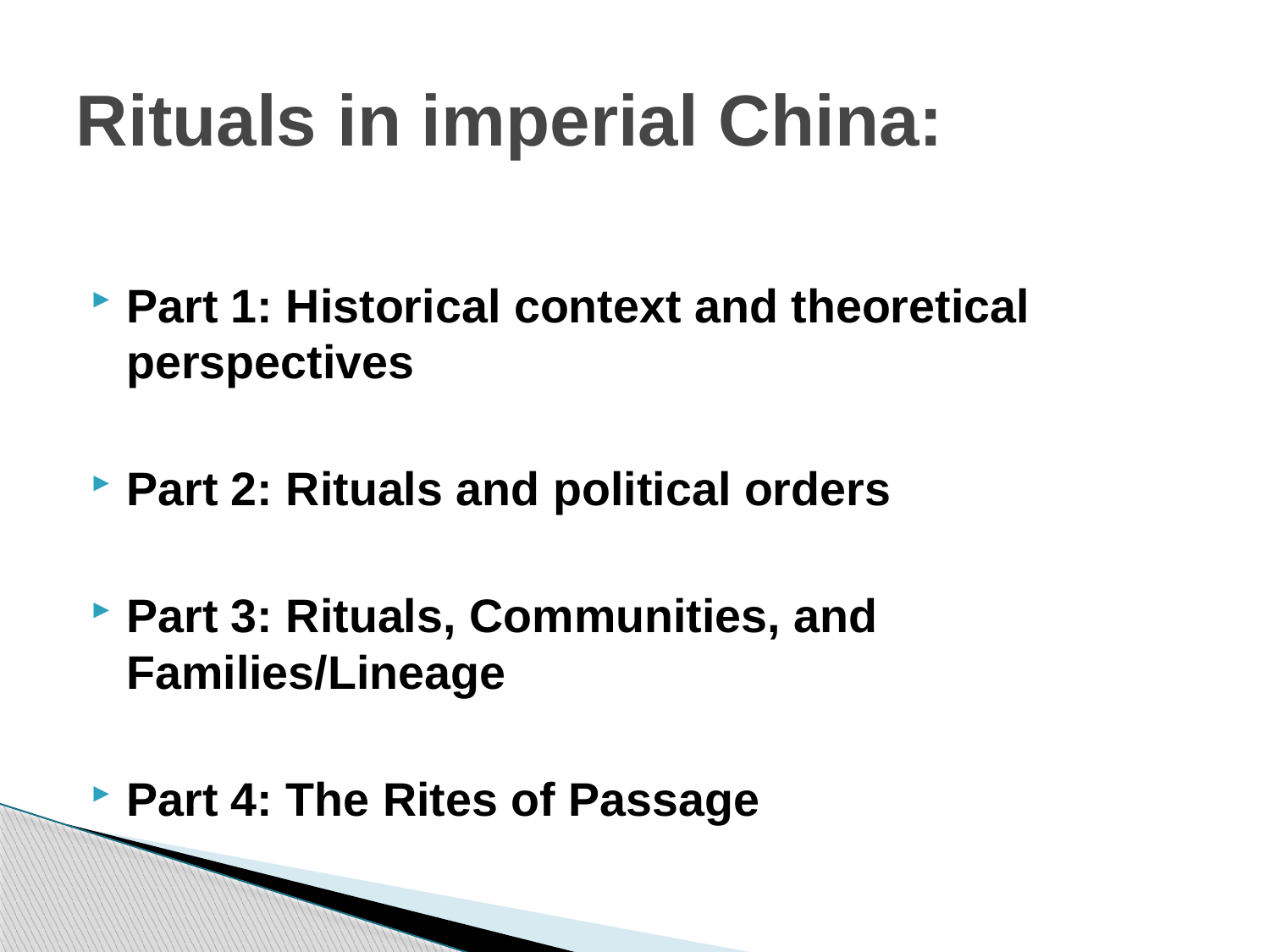

# Rituals in imperial China:

Part 1: Historical context and theoretical perspectives

Part 2: Rituals and political orders

Part 3: Rituals, Communities, and Families/Lineage

Part 4: The Rites of Passage